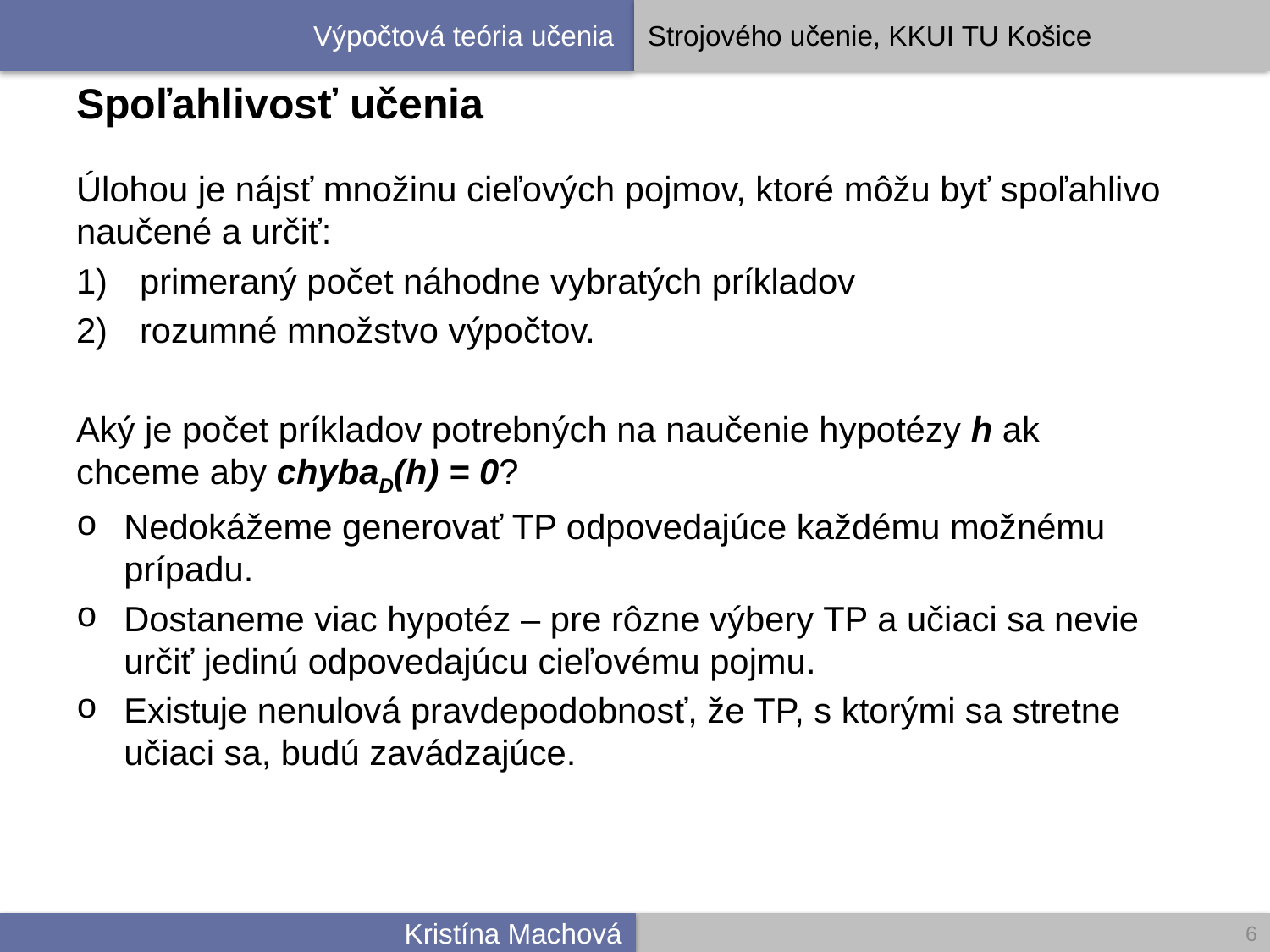

# Spoľahlivosť učenia
Úlohou je nájsť množinu cieľových pojmov, ktoré môžu byť spoľahlivo naučené a určiť:
primeraný počet náhodne vybratých príkladov
rozumné množstvo výpočtov.

Aký je počet príkladov potrebných na naučenie hypotézy h ak chceme aby chybaD(h) = 0?
Nedokážeme generovať TP odpovedajúce každému možnému prípadu.
Dostaneme viac hypotéz – pre rôzne výbery TP a učiaci sa nevie určiť jedinú odpovedajúcu cieľovému pojmu.
Existuje nenulová pravdepodobnosť, že TP, s ktorými sa stretne učiaci sa, budú zavádzajúce.
6